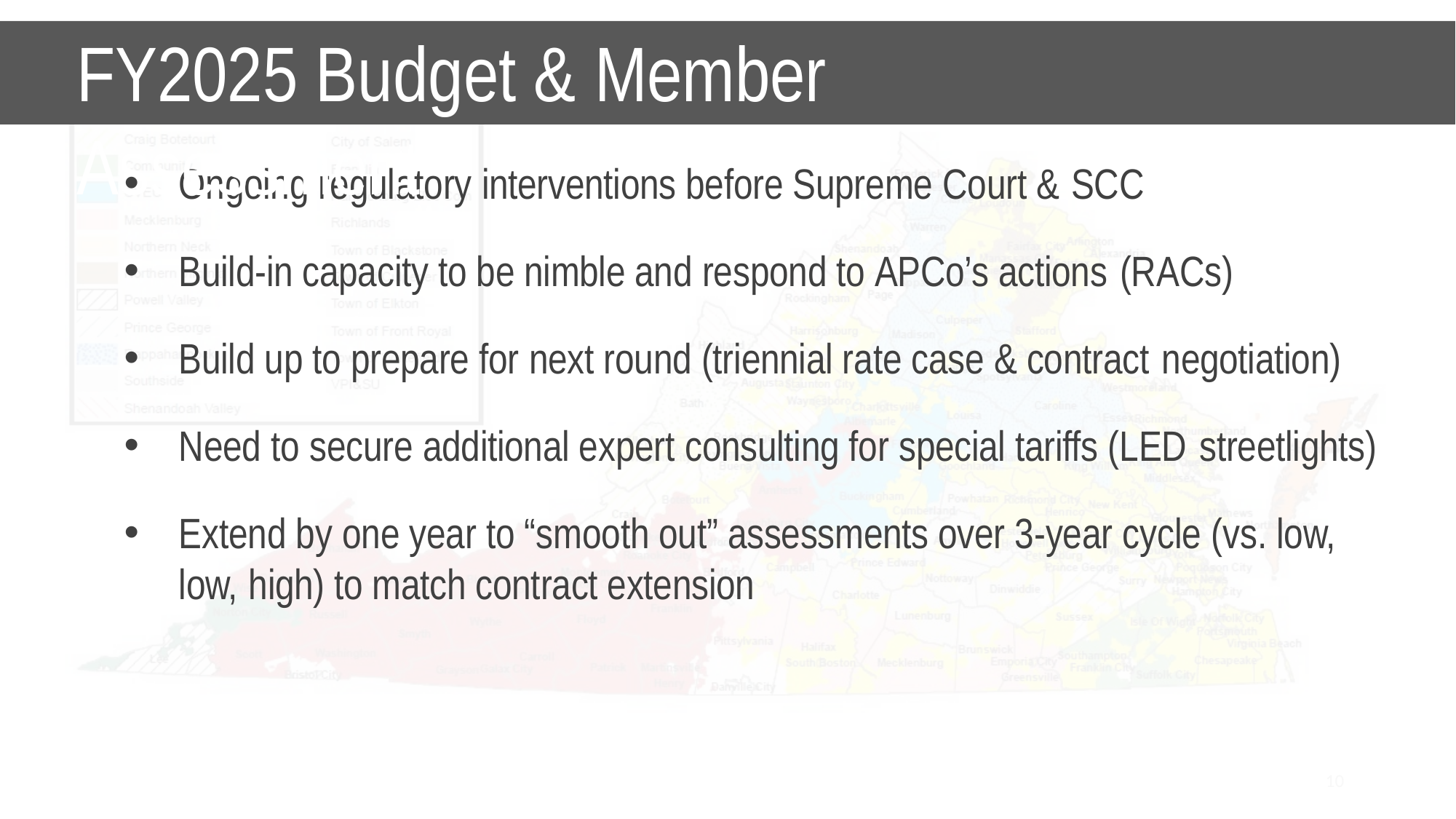

# FY2025 Budget & Member Assessment

Ongoing regulatory interventions before Supreme Court & SCC
Build-in capacity to be nimble and respond to APCo’s actions (RACs)
Build up to prepare for next round (triennial rate case & contract negotiation)
Need to secure additional expert consulting for special tariffs (LED streetlights)
Extend by one year to “smooth out” assessments over 3-year cycle (vs. low, low, high) to match contract extension

10